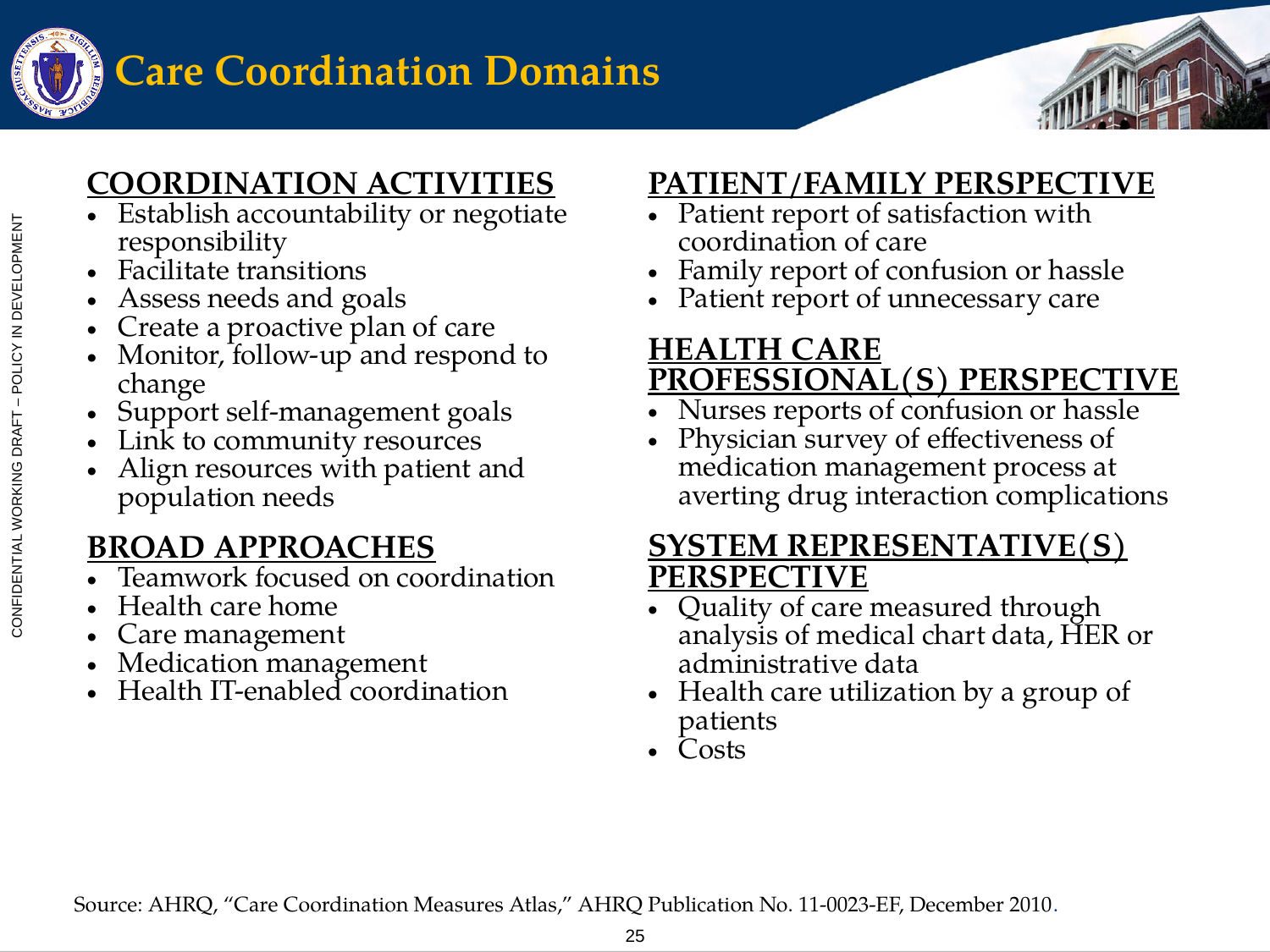

# Care Coordination Domains
| COORDINATION ACTIVITIES Establish accountability or negotiate responsibility Facilitate transitions Assess needs and goals Create a proactive plan of care Monitor, follow-up and respond to change Support self-management goals Link to community resources Align resources with patient and population needs BROAD APPROACHES Teamwork focused on coordination Health care home Care management Medication management Health IT-enabled coordination | PATIENT/FAMILY PERSPECTIVE Patient report of satisfaction with coordination of care Family report of confusion or hassle Patient report of unnecessary care HEALTH CARE PROFESSIONAL(S) PERSPECTIVE Nurses reports of confusion or hassle Physician survey of effectiveness of medication management process at averting drug interaction complications SYSTEM REPRESENTATIVE(S) PERSPECTIVE Quality of care measured through analysis of medical chart data, HER or administrative data Health care utilization by a group of patients Costs |
| --- | --- |
Source: AHRQ, “Care Coordination Measures Atlas,” AHRQ Publication No. 11-0023-EF, December 2010.